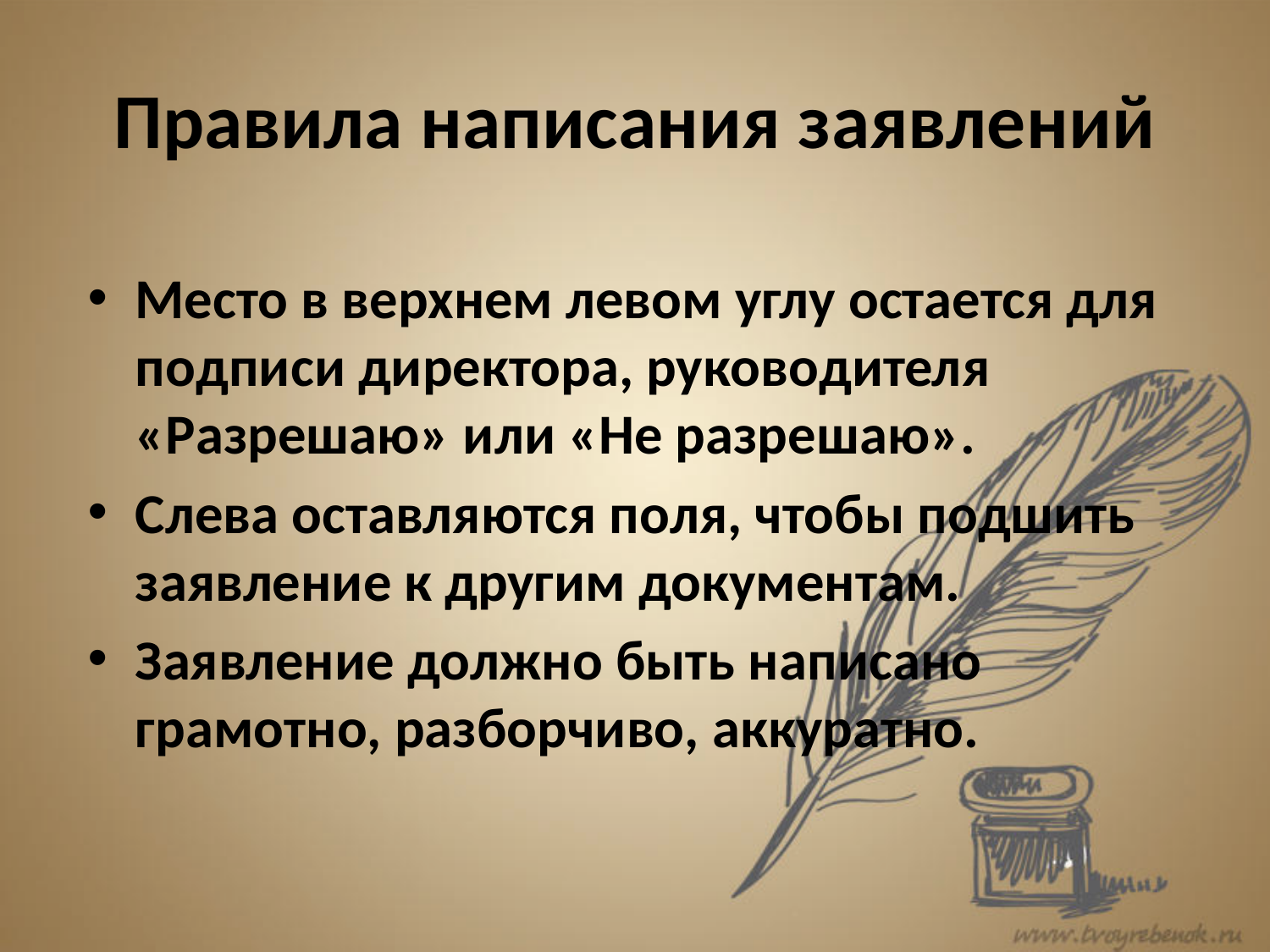

# Правила написания заявлений
Место в верхнем левом углу остается для подписи директора, руководителя «Разрешаю» или «Не разрешаю».
Слева оставляются поля, чтобы подшить заявление к другим документам.
Заявление должно быть написано грамотно, разборчиво, аккуратно.